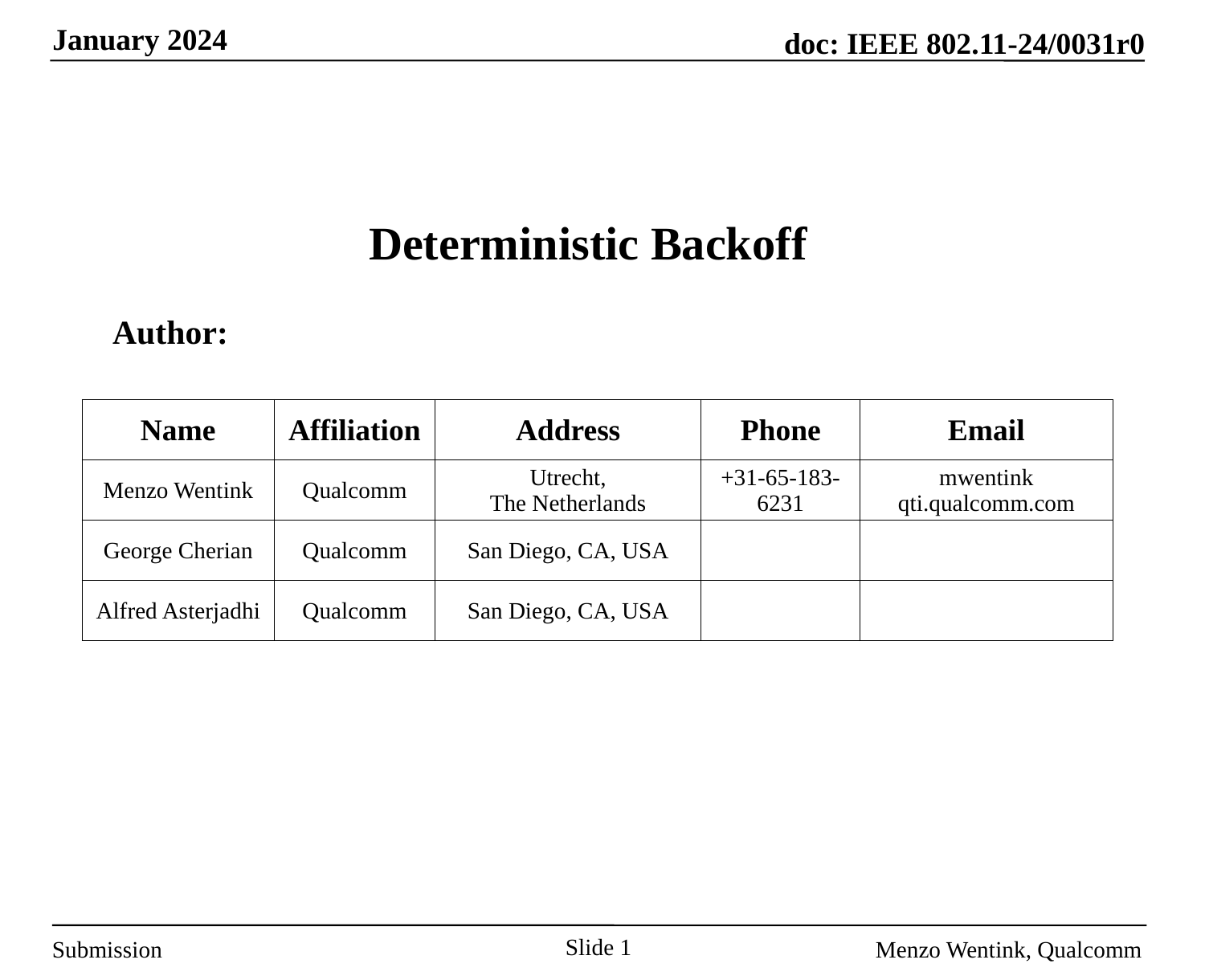

# Deterministic Backoff
Author:
| Name | Affiliation | Address | Phone | Email |
| --- | --- | --- | --- | --- |
| Menzo Wentink | Qualcomm | Utrecht, The Netherlands | +31-65-183-6231 | mwentink qti.qualcomm.com |
| George Cherian | Qualcomm | San Diego, CA, USA |  |  |
| Alfred Asterjadhi | Qualcomm | San Diego, CA, USA |  |  |
Slide 1